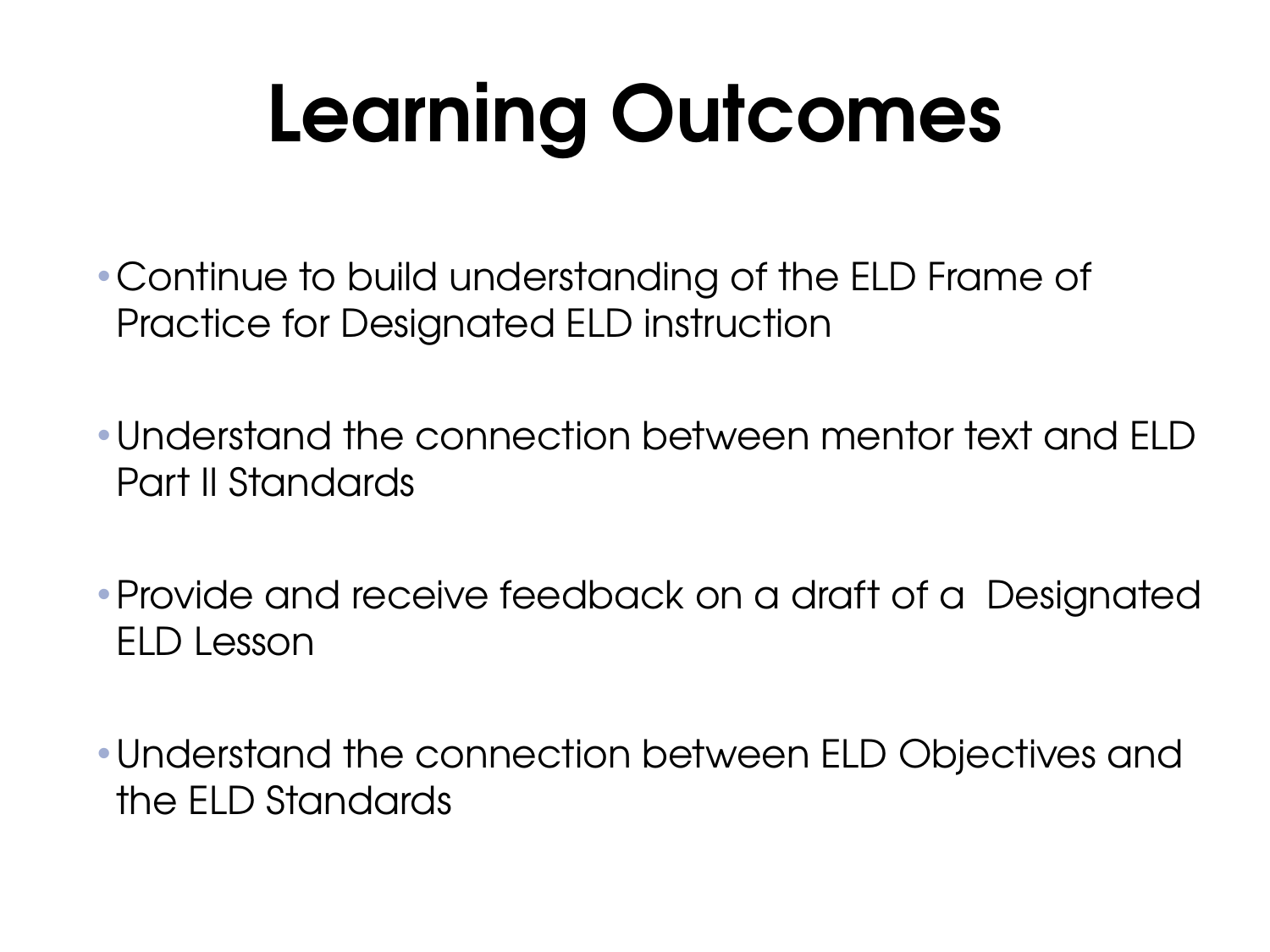

# Learning Outcomes

Continue to build understanding of the ELD Frame of Practice for Designated ELD instruction

Understand the connection between mentor text and ELD Part II Standards

Provide and receive feedback on a draft of a  Designated ELD Lesson

Understand the connection between ELD Objectives and the ELD Standards